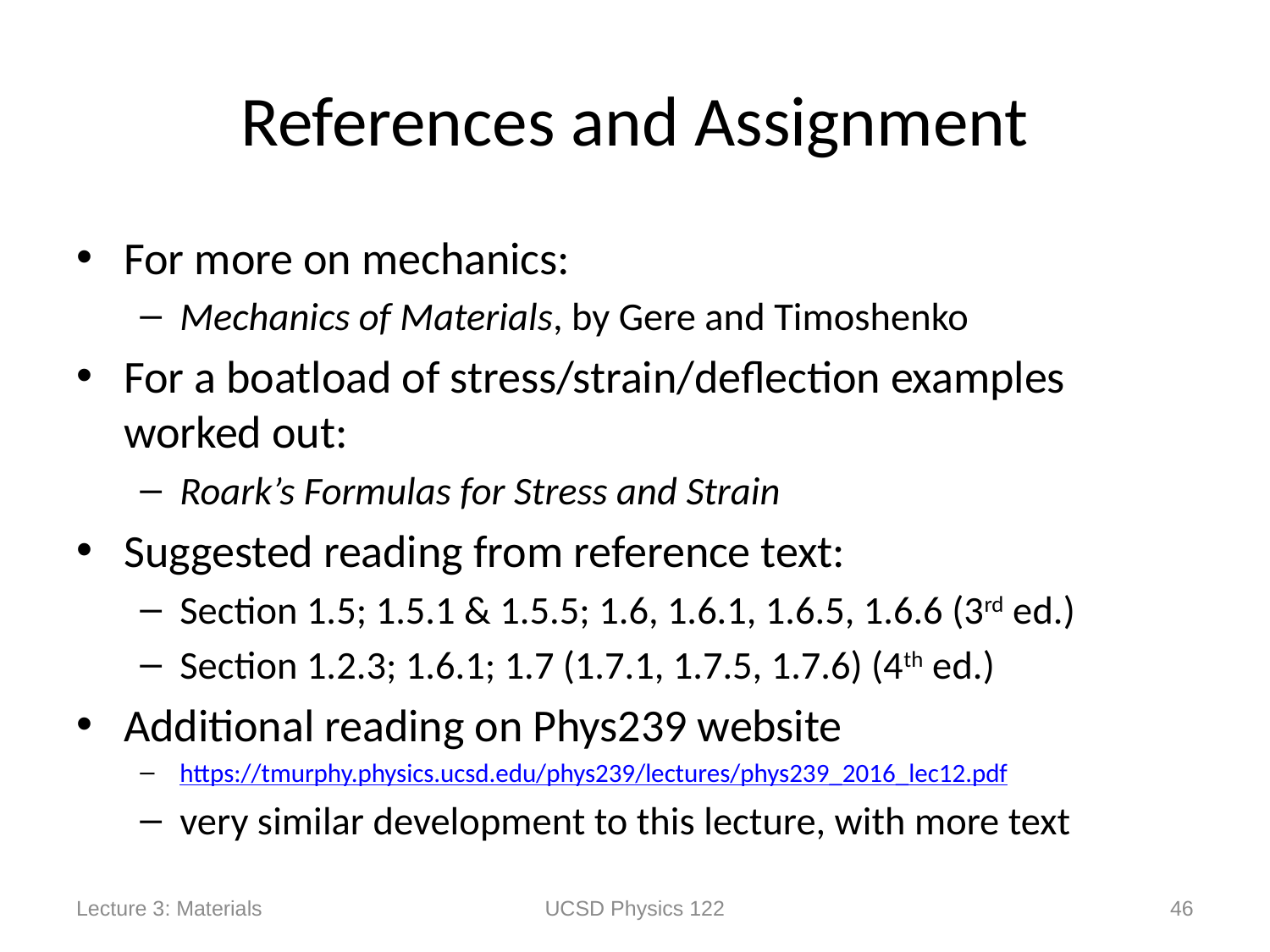

# References and Assignment
For more on mechanics:
Mechanics of Materials, by Gere and Timoshenko
For a boatload of stress/strain/deflection examples worked out:
Roark’s Formulas for Stress and Strain
Suggested reading from reference text:
Section 1.5; 1.5.1 & 1.5.5; 1.6, 1.6.1, 1.6.5, 1.6.6 (3rd ed.)
Section 1.2.3; 1.6.1; 1.7 (1.7.1, 1.7.5, 1.7.6) (4th ed.)
Additional reading on Phys239 website
https://tmurphy.physics.ucsd.edu/phys239/lectures/phys239_2016_lec12.pdf
very similar development to this lecture, with more text
Lecture 3: Materials
UCSD Physics 122
46